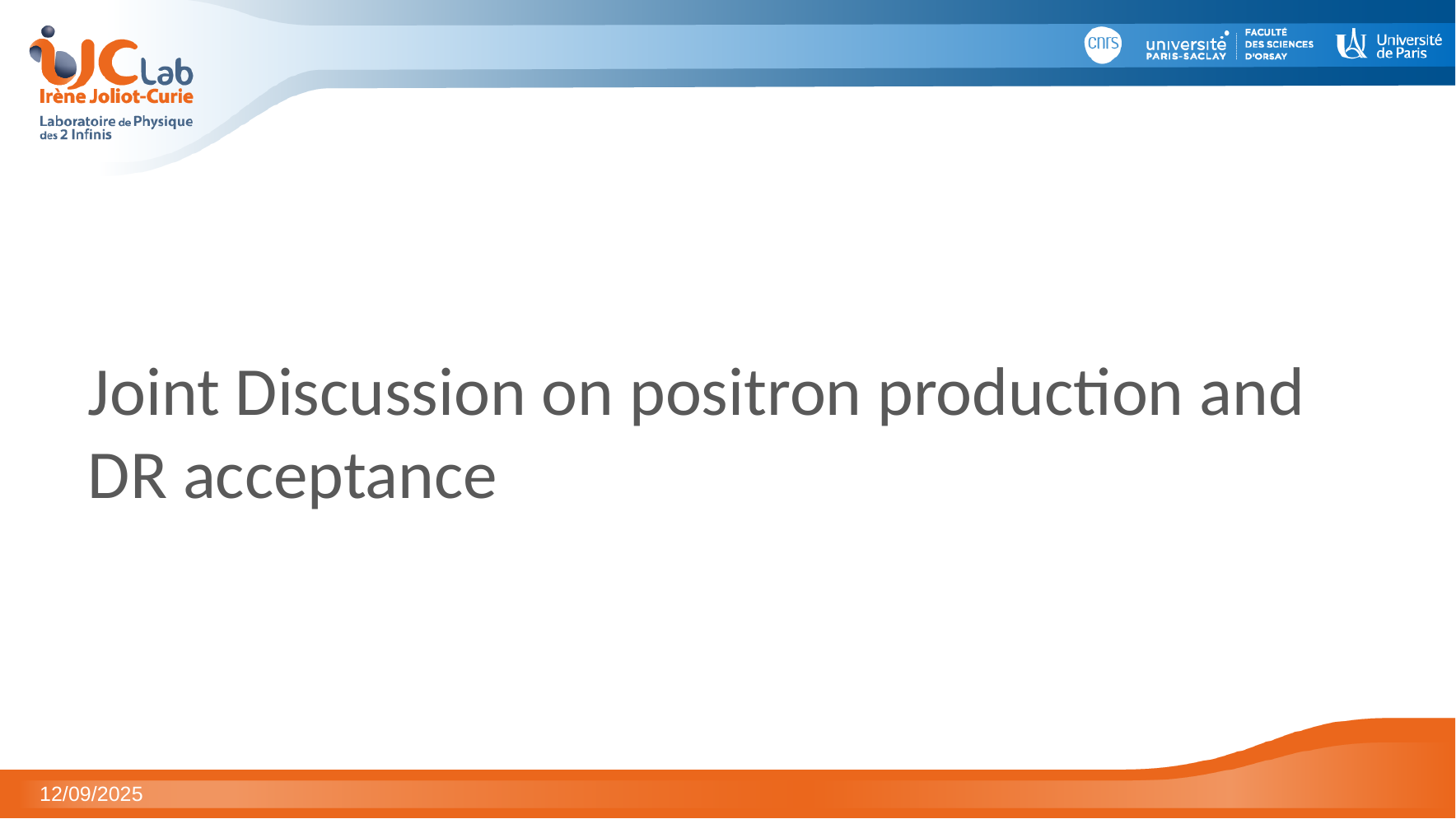

Joint Discussion on positron production and DR acceptance
12/09/2025